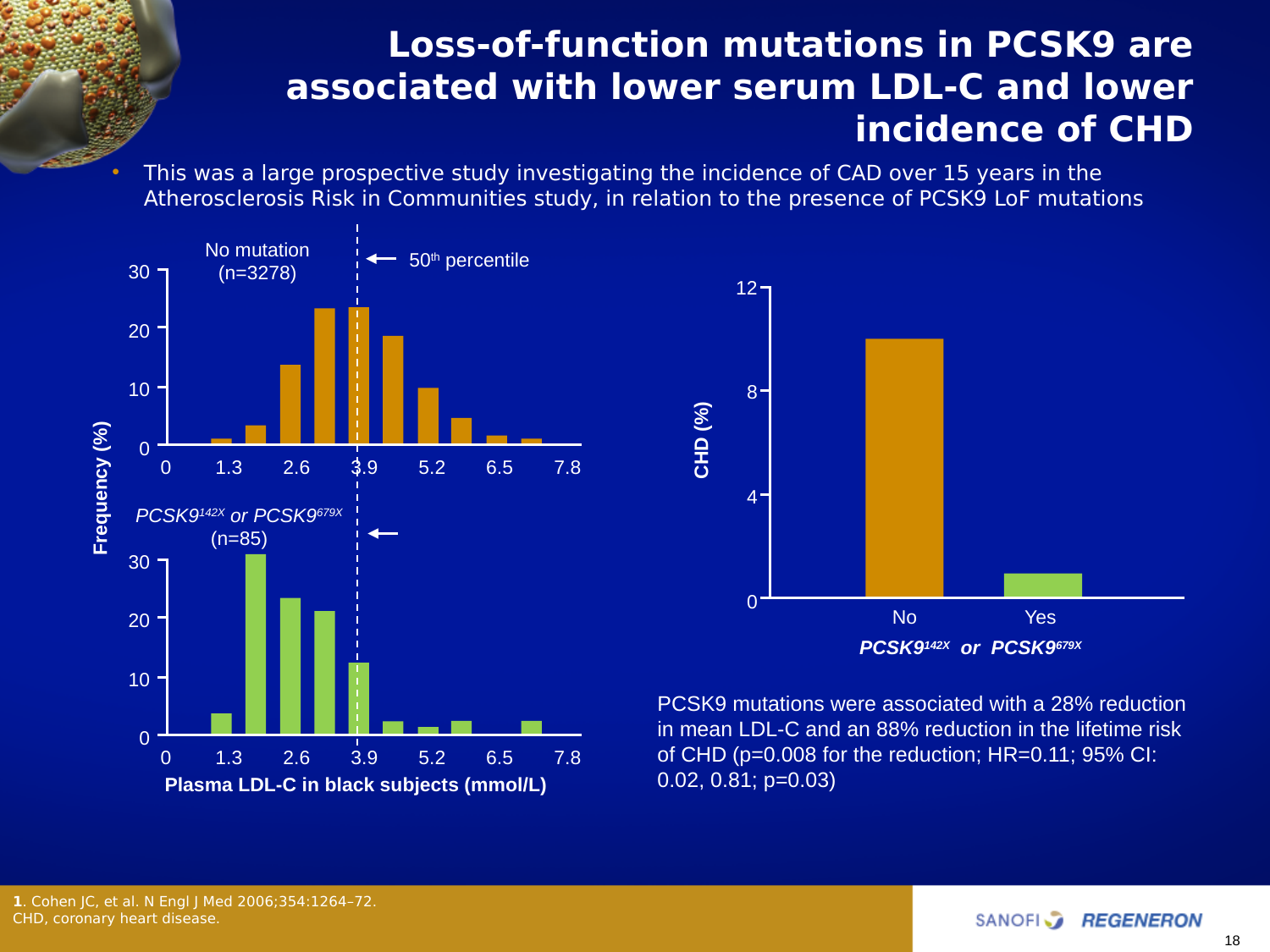

# Loss-of-function mutations in PCSK9 are associated with lower serum LDL-C and lower incidence of CHD
This was a large prospective study investigating the incidence of CAD over 15 years in the Atherosclerosis Risk in Communities study, in relation to the presence of PCSK9 LoF mutations
No mutation
(n=3278)
50th percentile
30

20

10

0

0
1.3
2.6
3.9
5.2
6.5
7.8
Frequency (%)
PCSK9142X or PCSK9679X
(n=85)
30

20

10

0

0
1.3
2.6
3.9
5.2
6.5
7.8
Plasma LDL-C in black subjects (mmol/L)
12

8
CHD (%)
4

0
No
Yes
PCSK9142X  or  PCSK9679X
PCSK9 mutations were associated with a 28% reduction in mean LDL-C and an 88% reduction in the lifetime risk of CHD (p=0.008 for the reduction; HR=0.11; 95% CI: 0.02, 0.81; p=0.03)
1. Cohen JC, et al. N Engl J Med 2006;354:1264–72.
CHD, coronary heart disease.